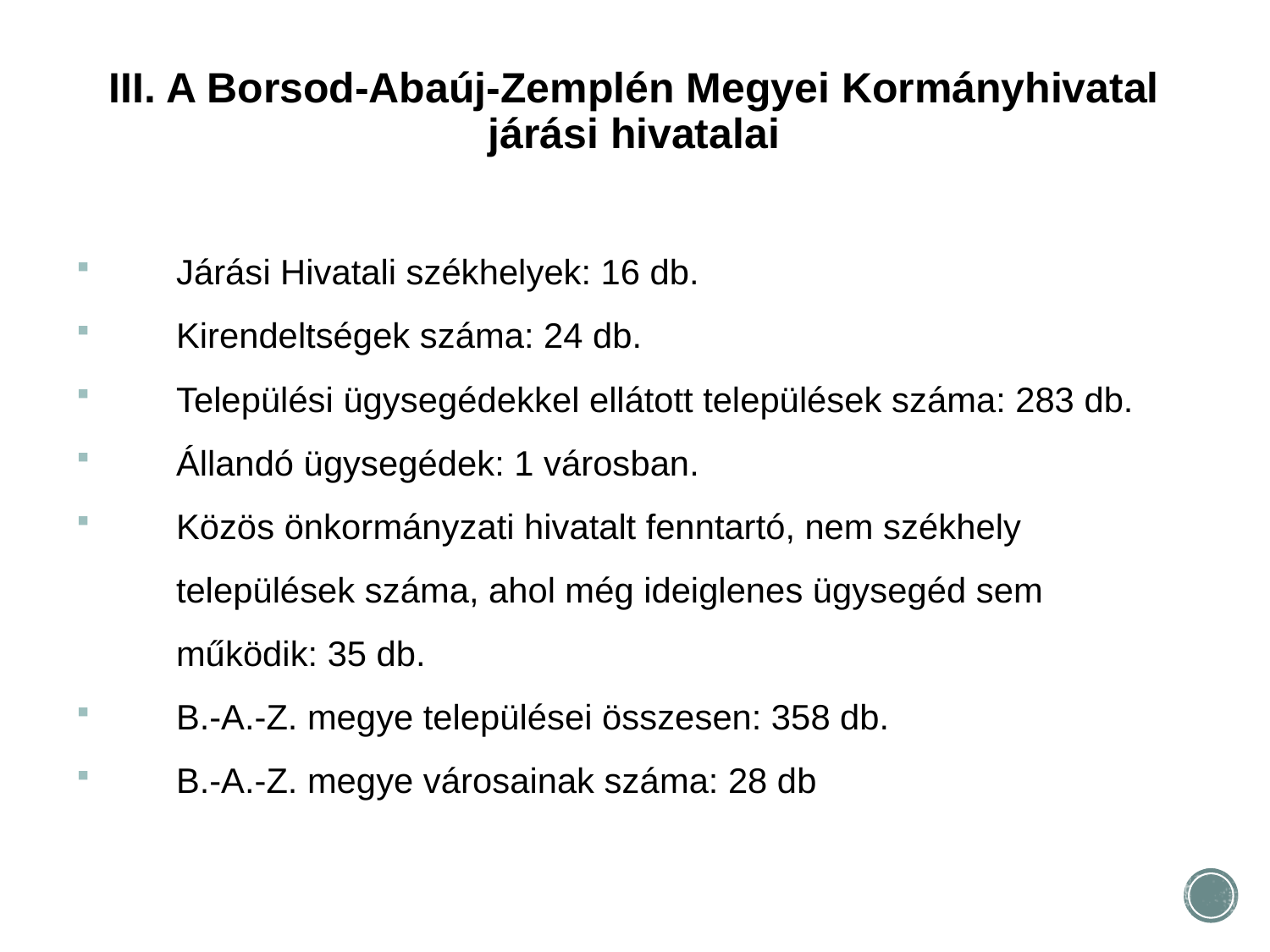

III. A Borsod-Abaúj-Zemplén Megyei Kormányhivatal járási hivatalai
Járási Hivatali székhelyek: 16 db.
Kirendeltségek száma: 24 db.
Települési ügysegédekkel ellátott települések száma: 283 db.
Állandó ügysegédek: 1 városban.
Közös önkormányzati hivatalt fenntartó, nem székhely települések száma, ahol még ideiglenes ügysegéd sem működik: 35 db.
B.-A.-Z. megye települései összesen: 358 db.
B.-A.-Z. megye városainak száma: 28 db